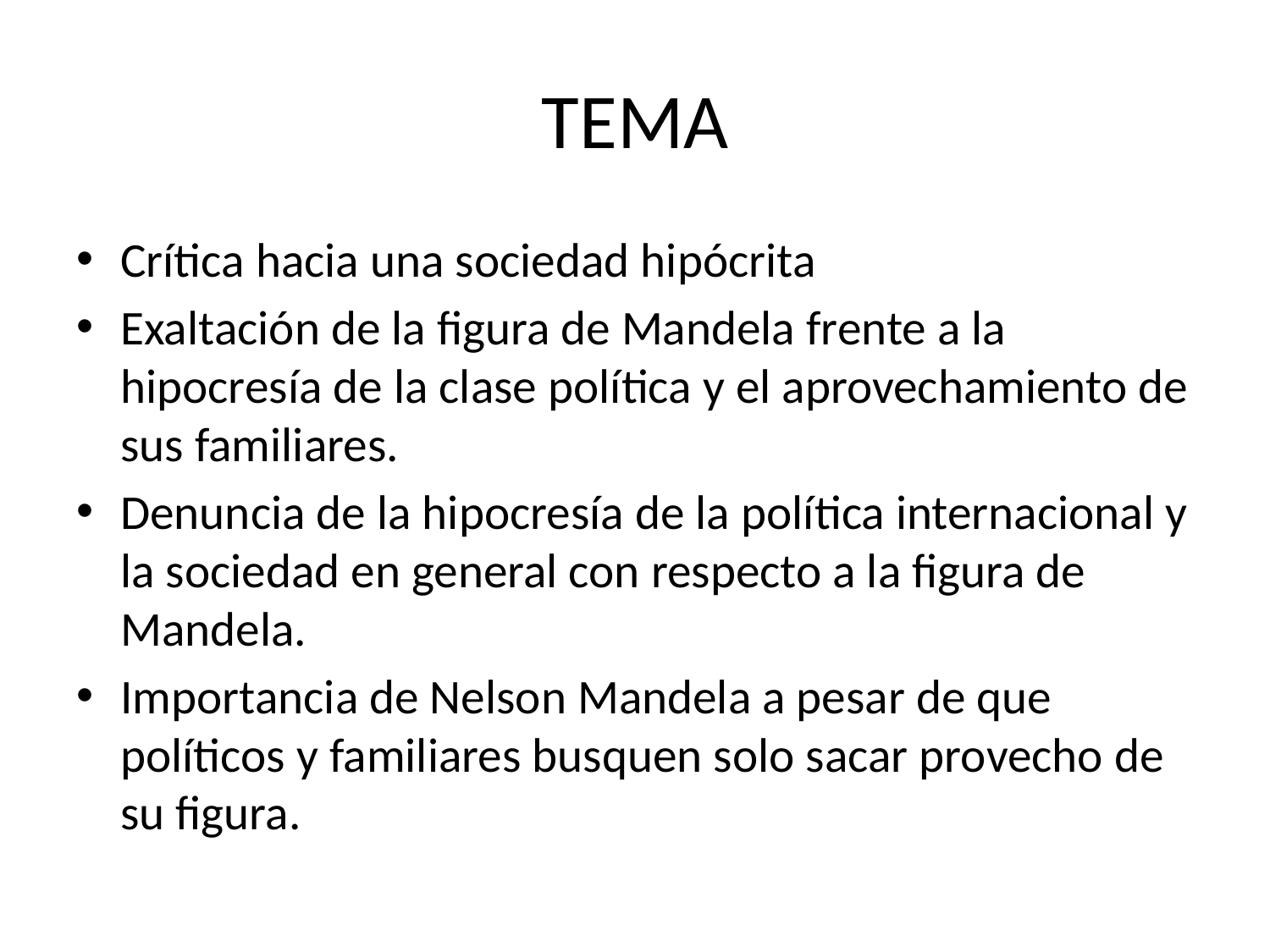

# TEMA
Crítica hacia una sociedad hipócrita
Exaltación de la figura de Mandela frente a la hipocresía de la clase política y el aprovechamiento de sus familiares.
Denuncia de la hipocresía de la política internacional y la sociedad en general con respecto a la figura de Mandela.
Importancia de Nelson Mandela a pesar de que políticos y familiares busquen solo sacar provecho de su figura.